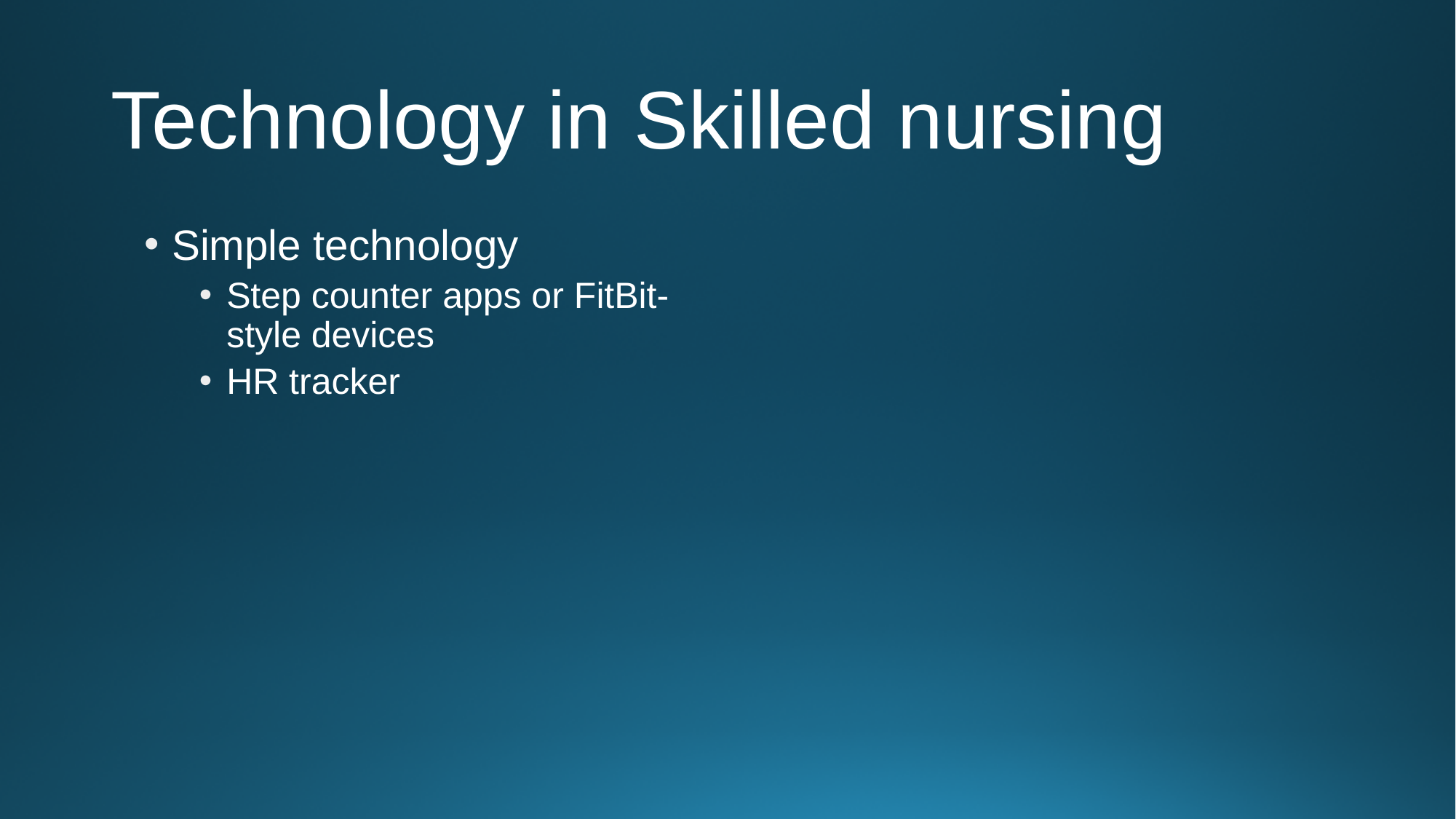

# Technology in Skilled nursing
Simple technology
Step counter apps or FitBit-style devices
HR tracker